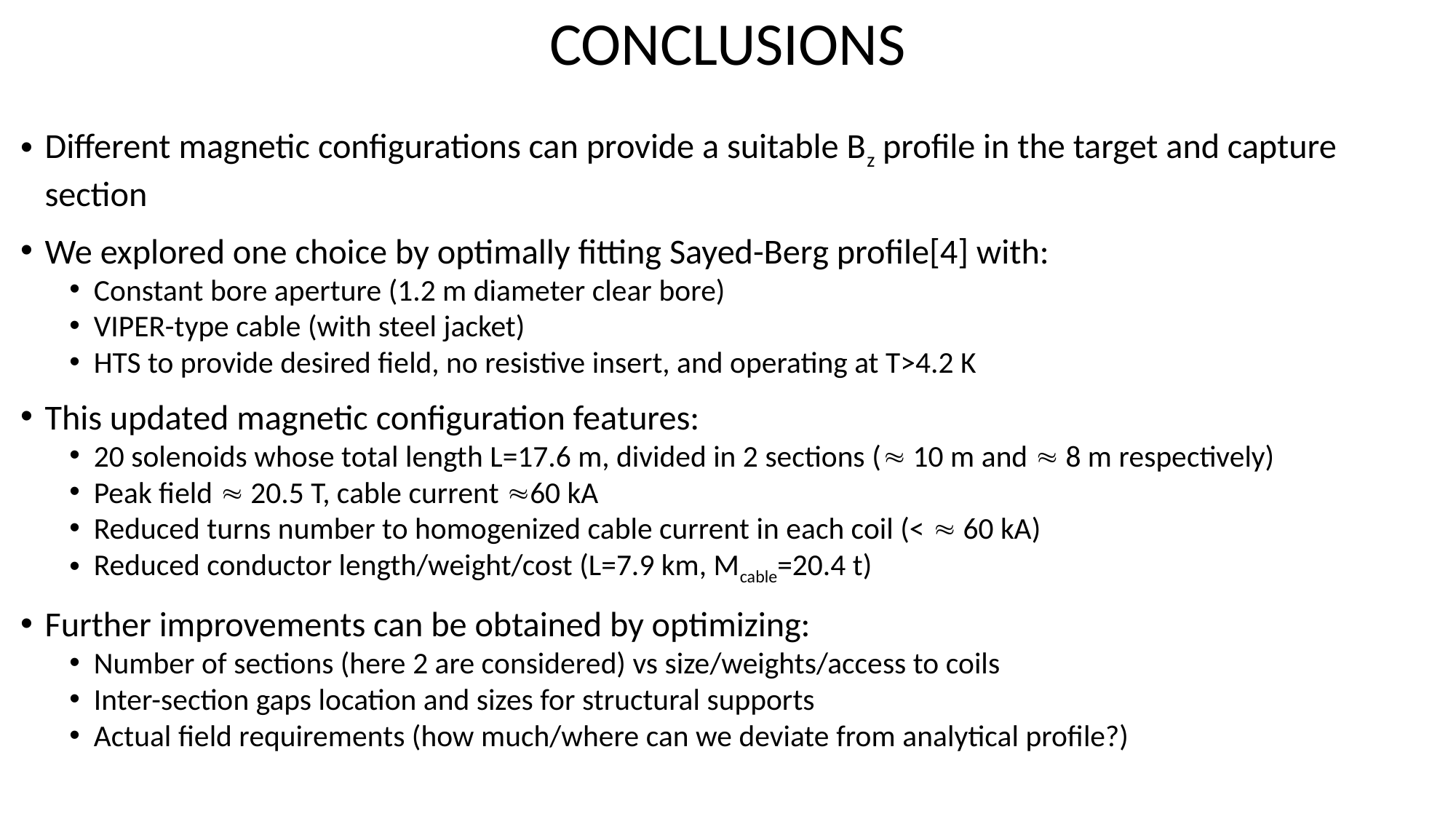

# Conclusions
Different magnetic configurations can provide a suitable Bz profile in the target and capture section
We explored one choice by optimally fitting Sayed-Berg profile[4] with:
Constant bore aperture (1.2 m diameter clear bore)
VIPER-type cable (with steel jacket)
HTS to provide desired field, no resistive insert, and operating at T>4.2 K
This updated magnetic configuration features:
20 solenoids whose total length L=17.6 m, divided in 2 sections (≈ 10 m and ≈ 8 m respectively)
Peak field ≈ 20.5 T, cable current ≈60 kA
Reduced turns number to homogenized cable current in each coil (< ≈ 60 kA)
Reduced conductor length/weight/cost (L=7.9 km, Mcable=20.4 t)
Further improvements can be obtained by optimizing:
Number of sections (here 2 are considered) vs size/weights/access to coils
Inter-section gaps location and sizes for structural supports
Actual field requirements (how much/where can we deviate from analytical profile?)